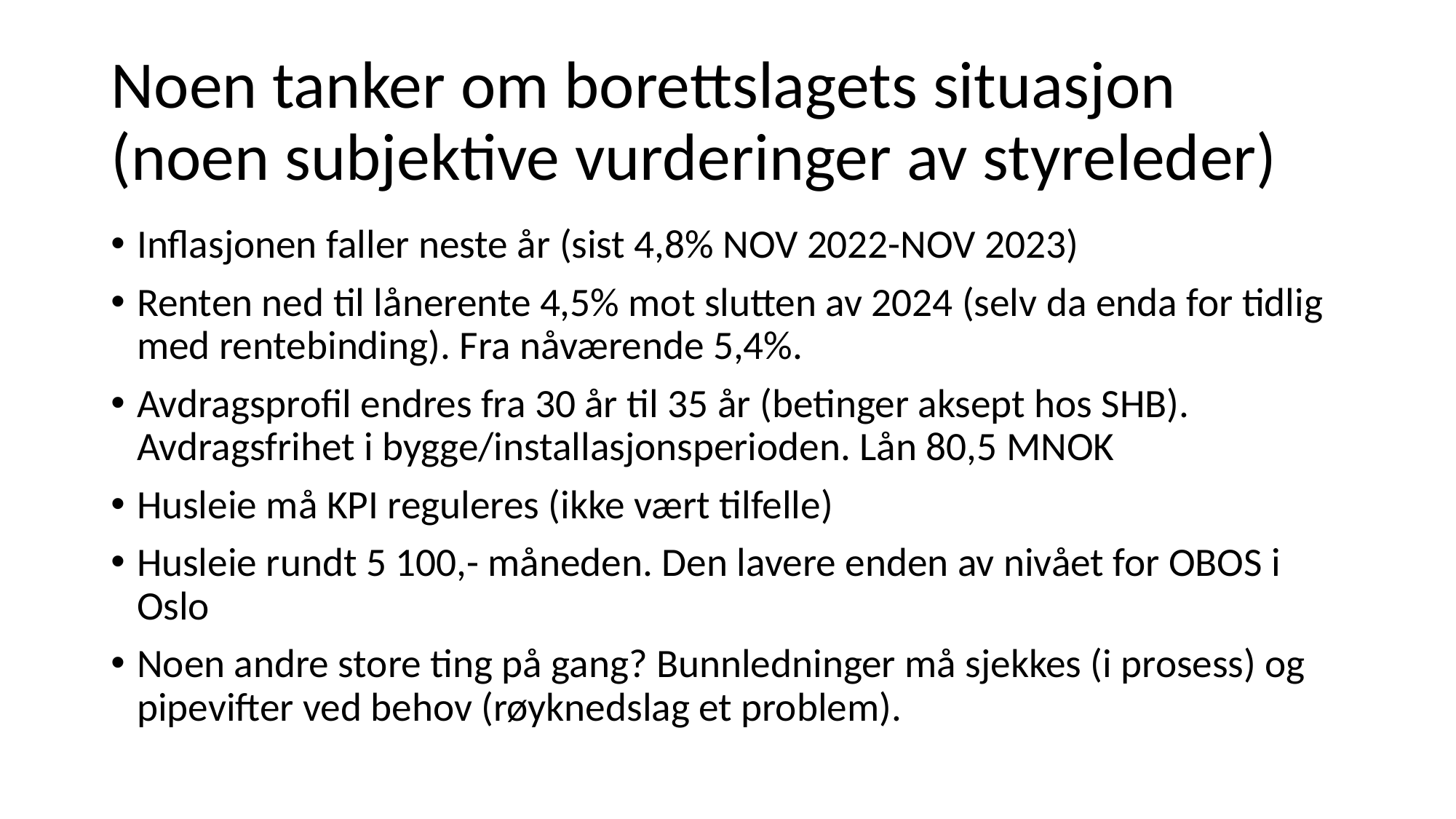

# Noen tanker om borettslagets situasjon (noen subjektive vurderinger av styreleder)
Inflasjonen faller neste år (sist 4,8% NOV 2022-NOV 2023)
Renten ned til lånerente 4,5% mot slutten av 2024 (selv da enda for tidlig med rentebinding). Fra nåværende 5,4%.
Avdragsprofil endres fra 30 år til 35 år (betinger aksept hos SHB). Avdragsfrihet i bygge/installasjonsperioden. Lån 80,5 MNOK
Husleie må KPI reguleres (ikke vært tilfelle)
Husleie rundt 5 100,- måneden. Den lavere enden av nivået for OBOS i Oslo
Noen andre store ting på gang? Bunnledninger må sjekkes (i prosess) og pipevifter ved behov (røyknedslag et problem).